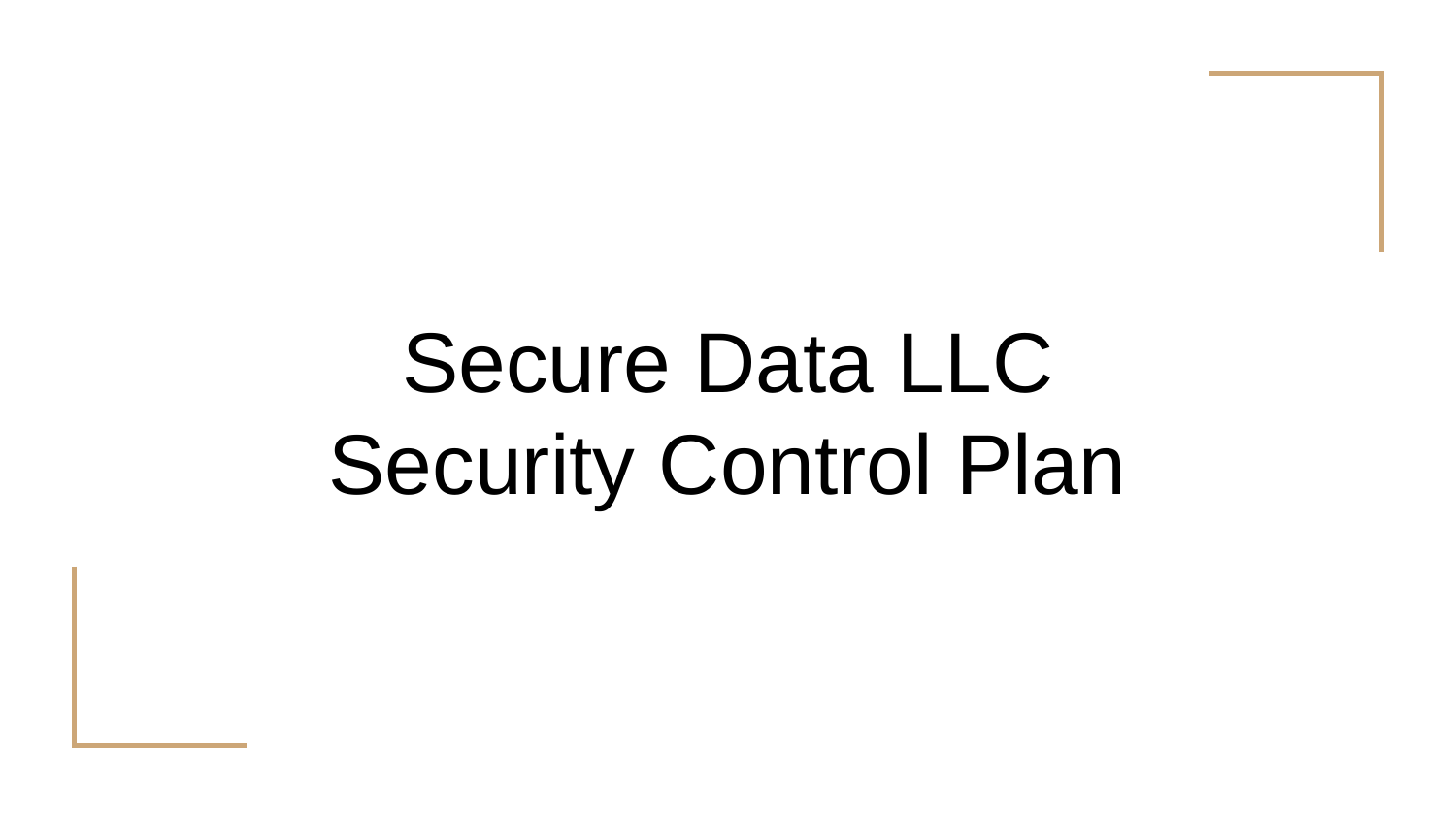

# Secure Data LLC Security Control Plan